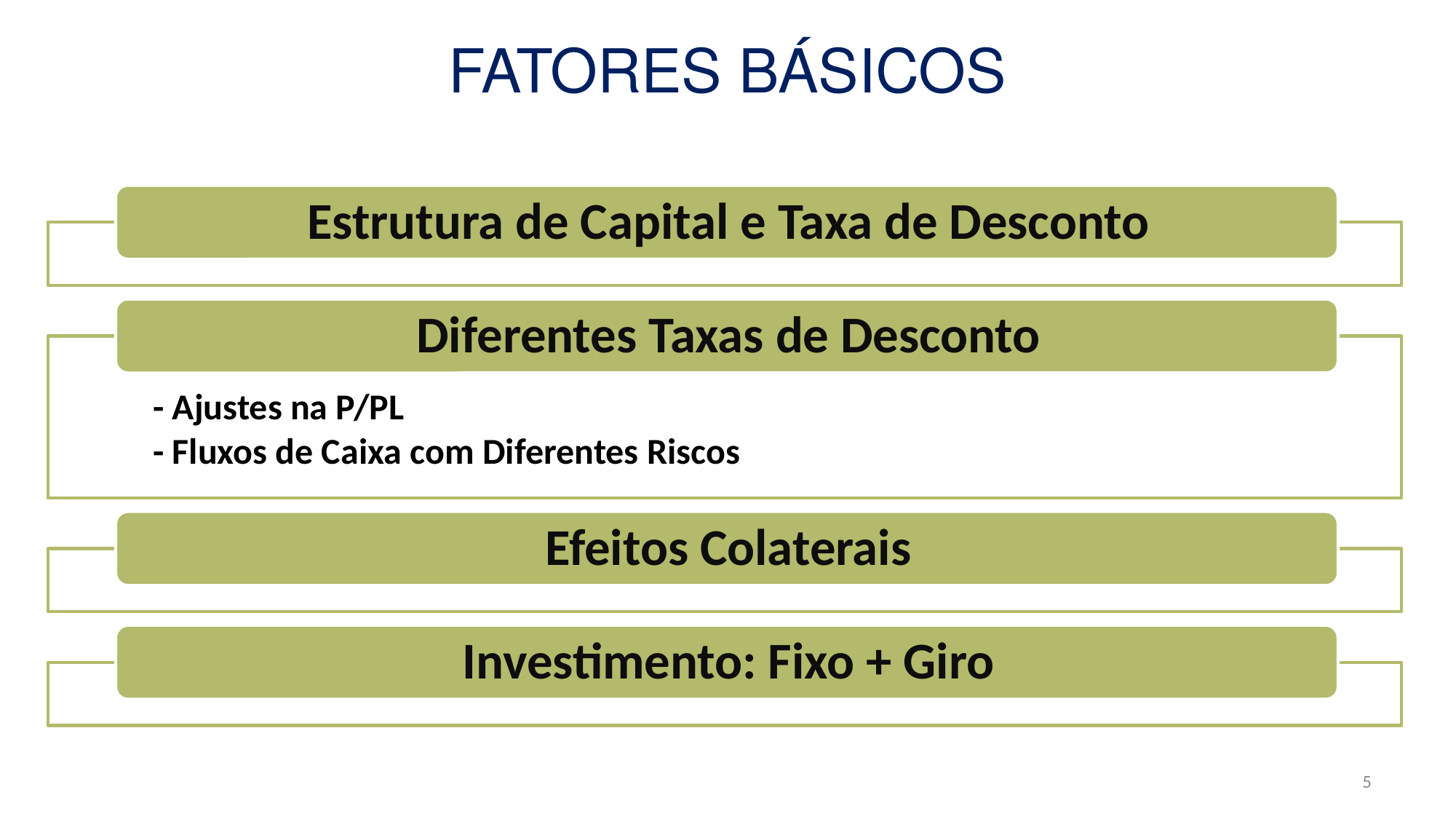

# FATORES BÁSICOS
Estrutura de Capital e Taxa de Desconto
- Ajustes na P/PL
- Fluxos de Caixa com Diferentes Riscos
Diferentes Taxas de Desconto
Efeitos Colaterais
Investimento: Fixo + Giro
5